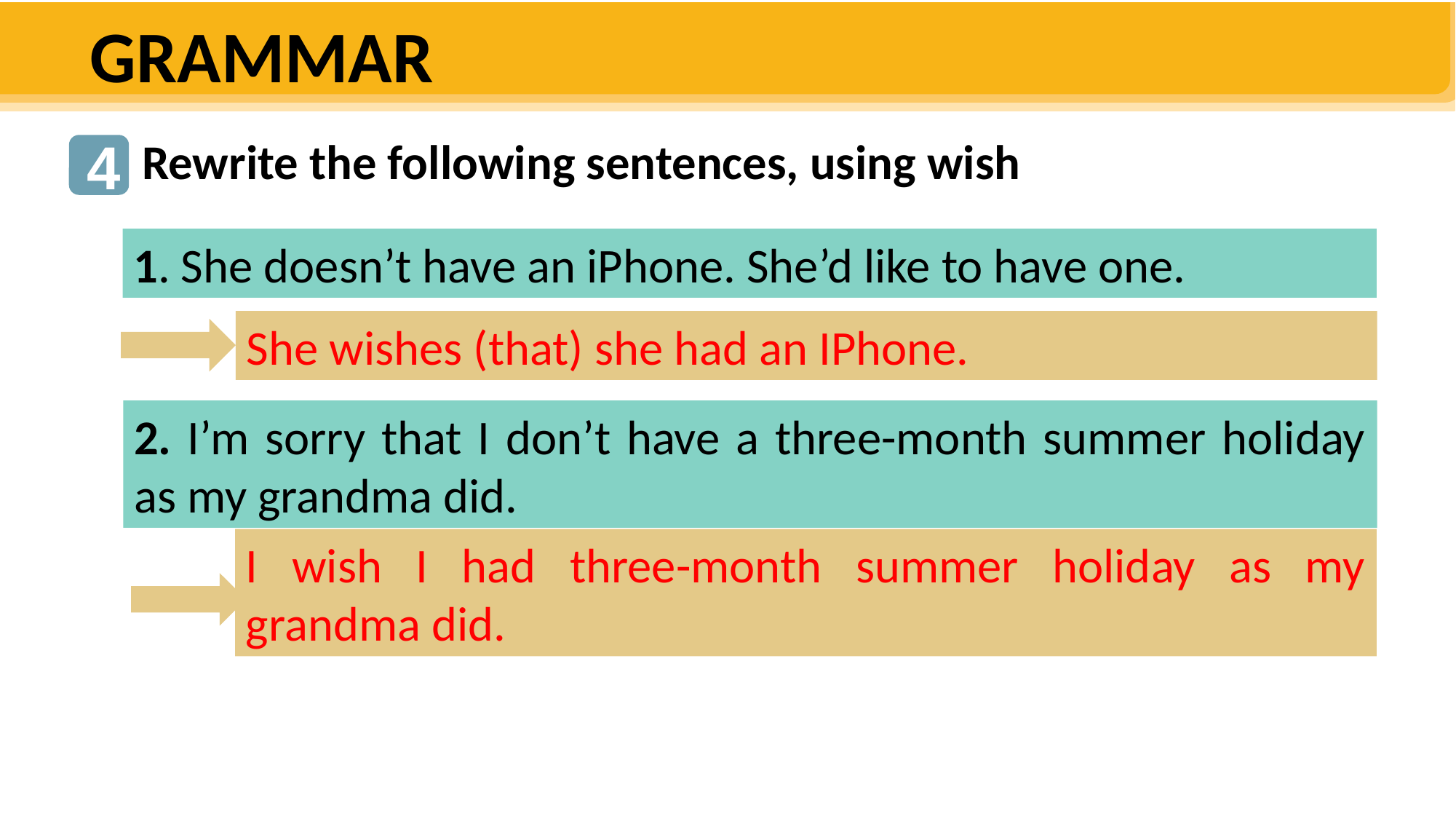

GRAMMAR
4
4
Rewrite the following sentences, using wish

1. She doesn’t have an iPhone. She’d like to have one.
3. I want my parents to let me make my own decisions, but they don’t.
She wishes (that) she had an IPhone.

2. I’m sorry that I don’t have a three-month summer holiday as my grandma did.
4. Mike wants to play musical instruments, but he can’t.
I wish I had three-month summer holiday as my grandma did.

5. My dad is very busy. I want him to have more time with me.